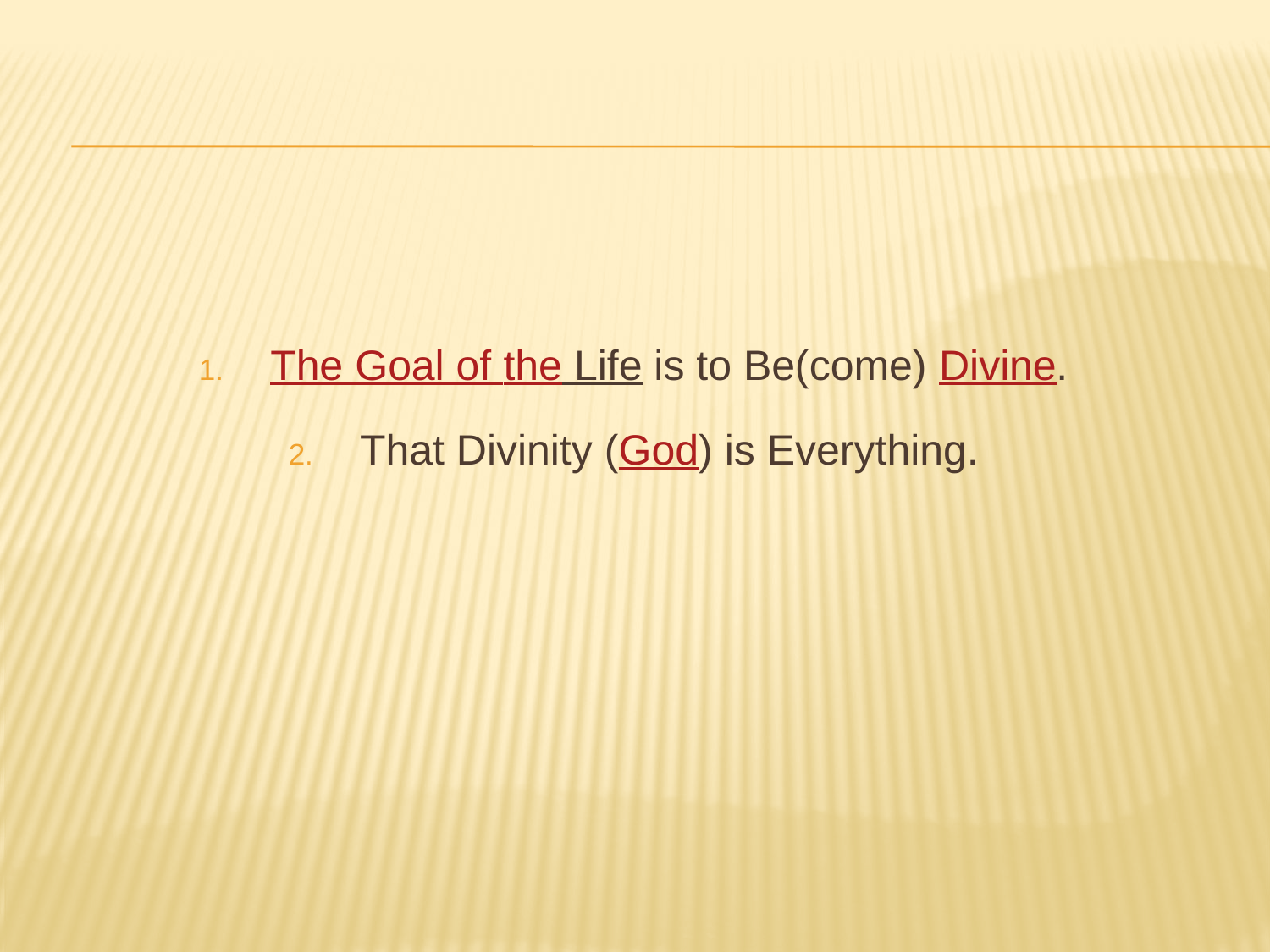

The Goal of the Life is to Be(come) Divine.
That Divinity (God) is Everything.